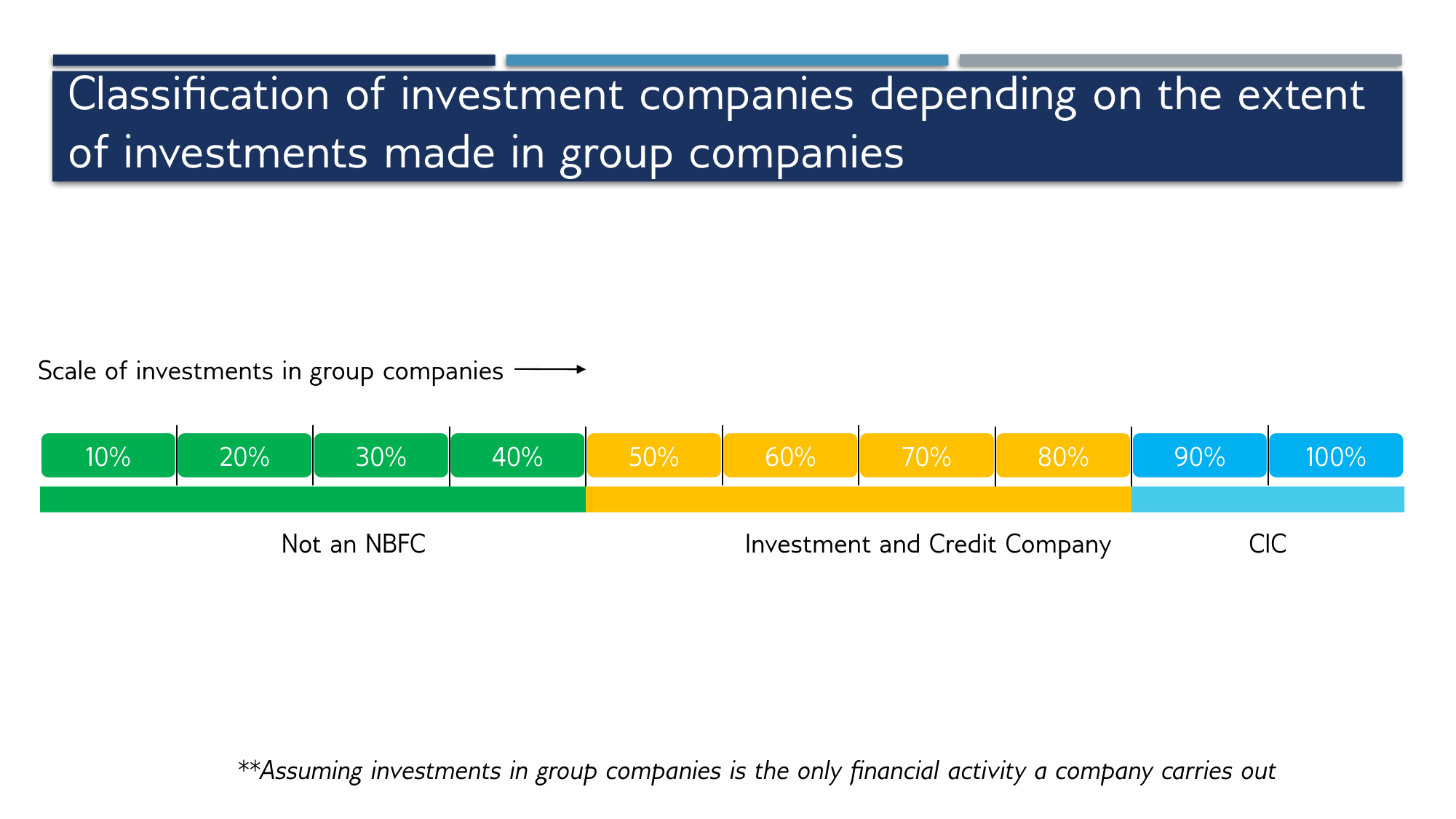

# Classification of investment companies depending on the extent of investments made in group companies
Scale of investments in group companies
100%
90%
80%
70%
60%
50%
40%
30%
20%
10%

Not an NBFC
Investment and Credit Company
CIC
**Assuming investments in group companies is the only financial activity a company carries out